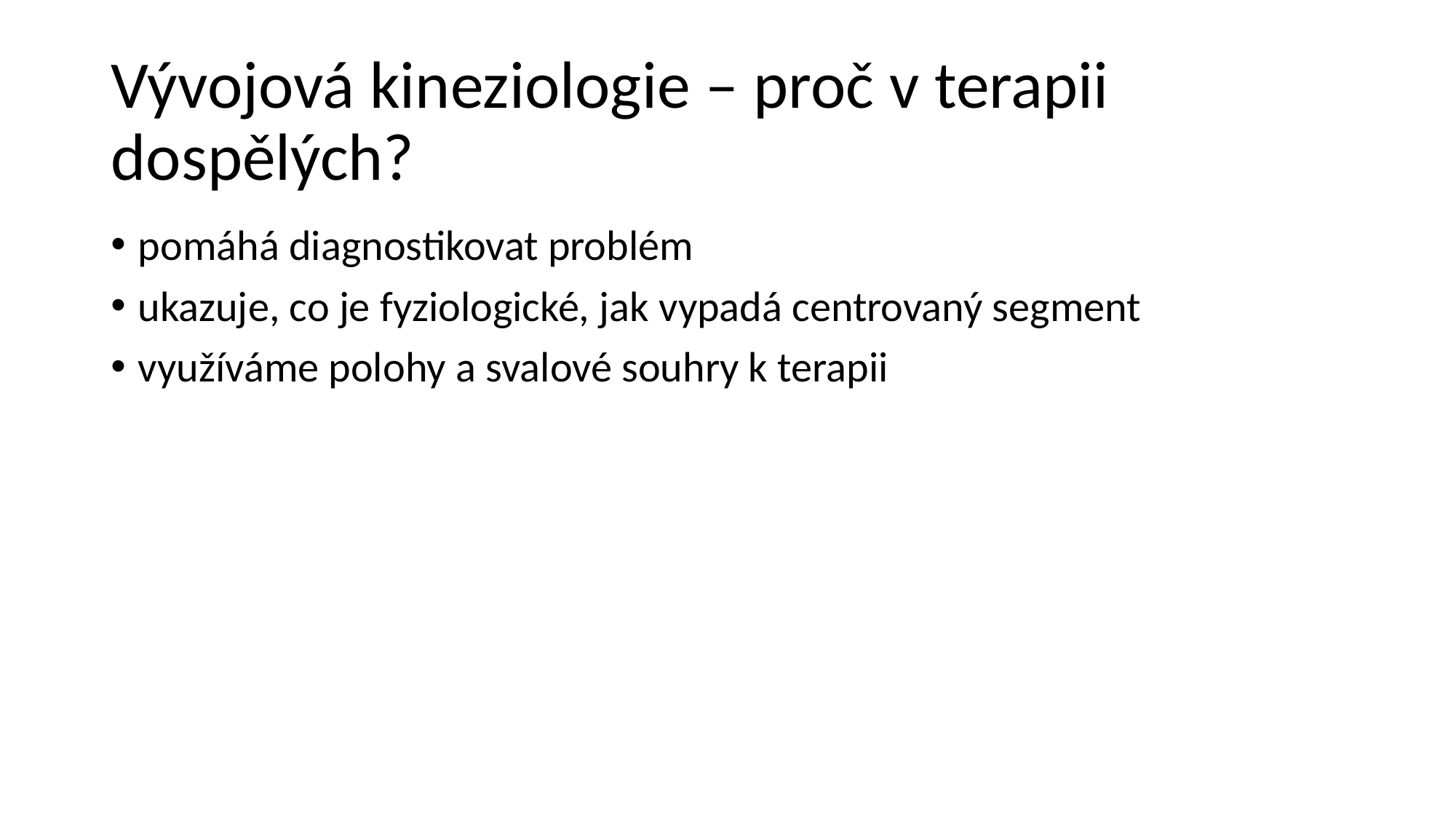

# Vývojová kineziologie – proč v terapii dospělých?
pomáhá diagnostikovat problém
ukazuje, co je fyziologické, jak vypadá centrovaný segment
využíváme polohy a svalové souhry k terapii